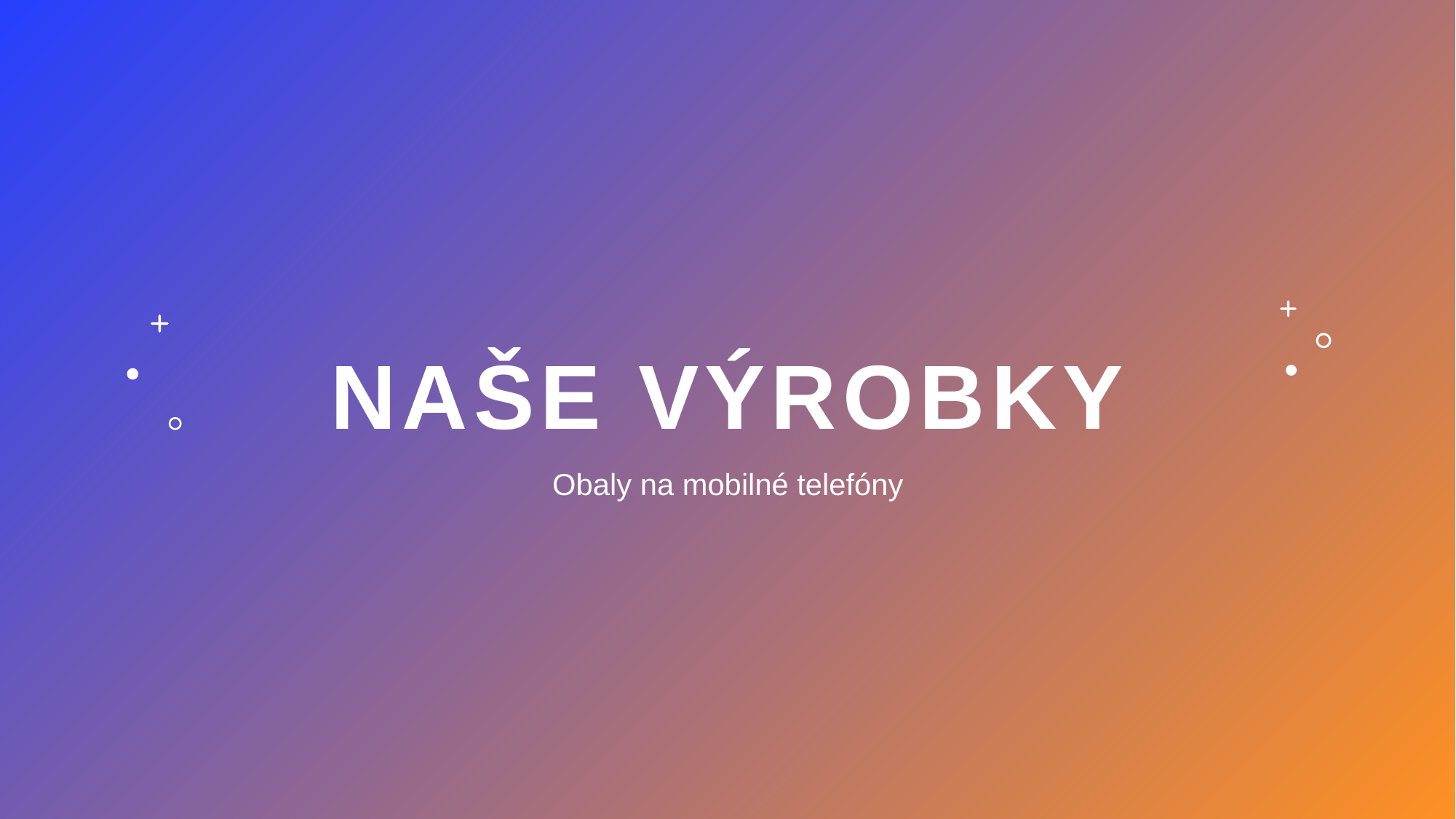

# Naše výrobky
Obaly na mobilné telefóny